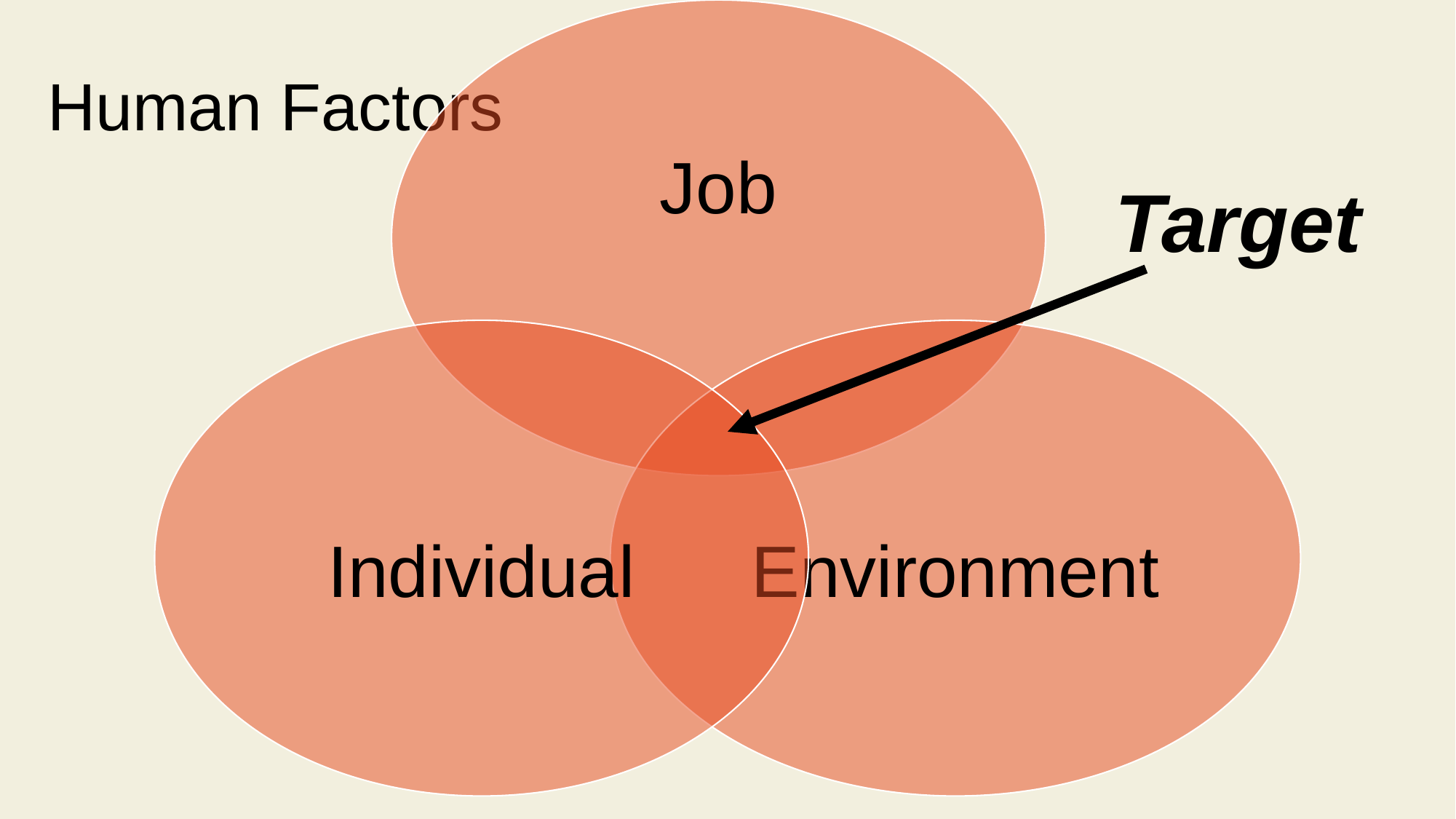

Job
Environment
Individual
# Human Factors
Target